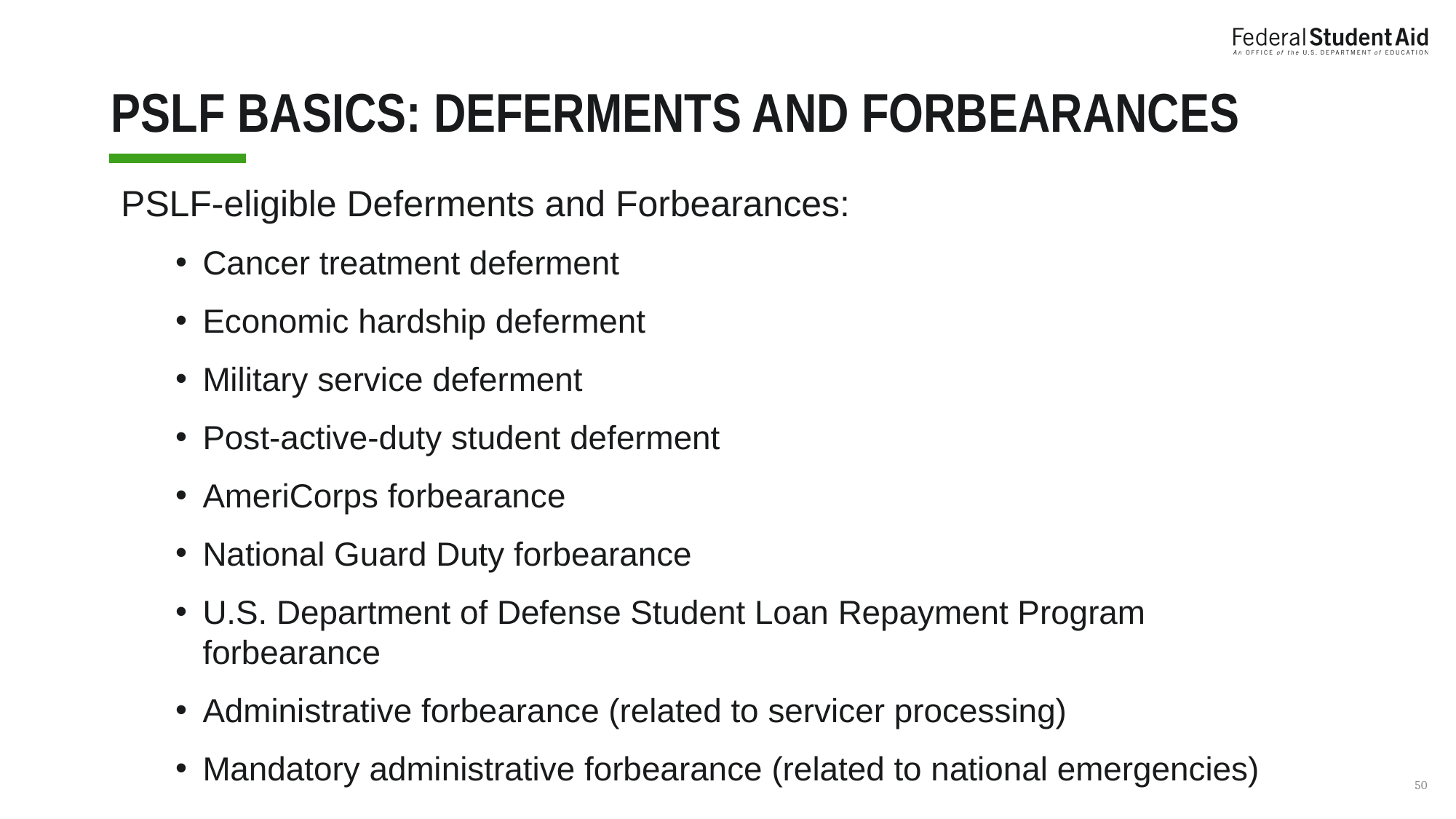

# PSLF BASICS: DEFERMENTS AND FORBEARANCES
PSLF-eligible Deferments and Forbearances:
Cancer treatment deferment
Economic hardship deferment
Military service deferment
Post-active-duty student deferment
AmeriCorps forbearance
National Guard Duty forbearance
U.S. Department of Defense Student Loan Repayment Program forbearance
Administrative forbearance (related to servicer processing)
Mandatory administrative forbearance (related to national emergencies)
50